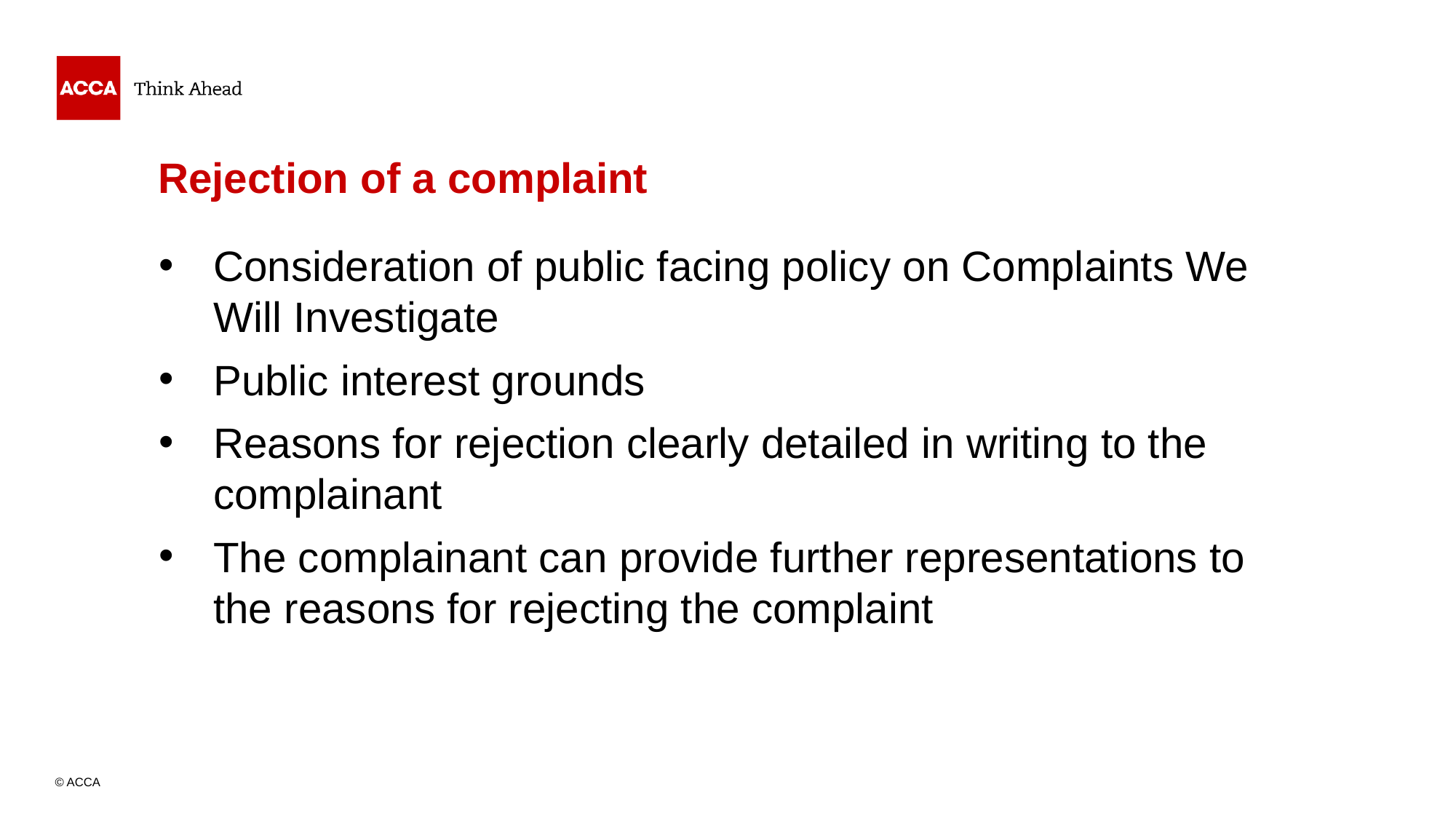

# Rejection of a complaint
Consideration of public facing policy on Complaints We Will Investigate
Public interest grounds
Reasons for rejection clearly detailed in writing to the complainant
The complainant can provide further representations to the reasons for rejecting the complaint